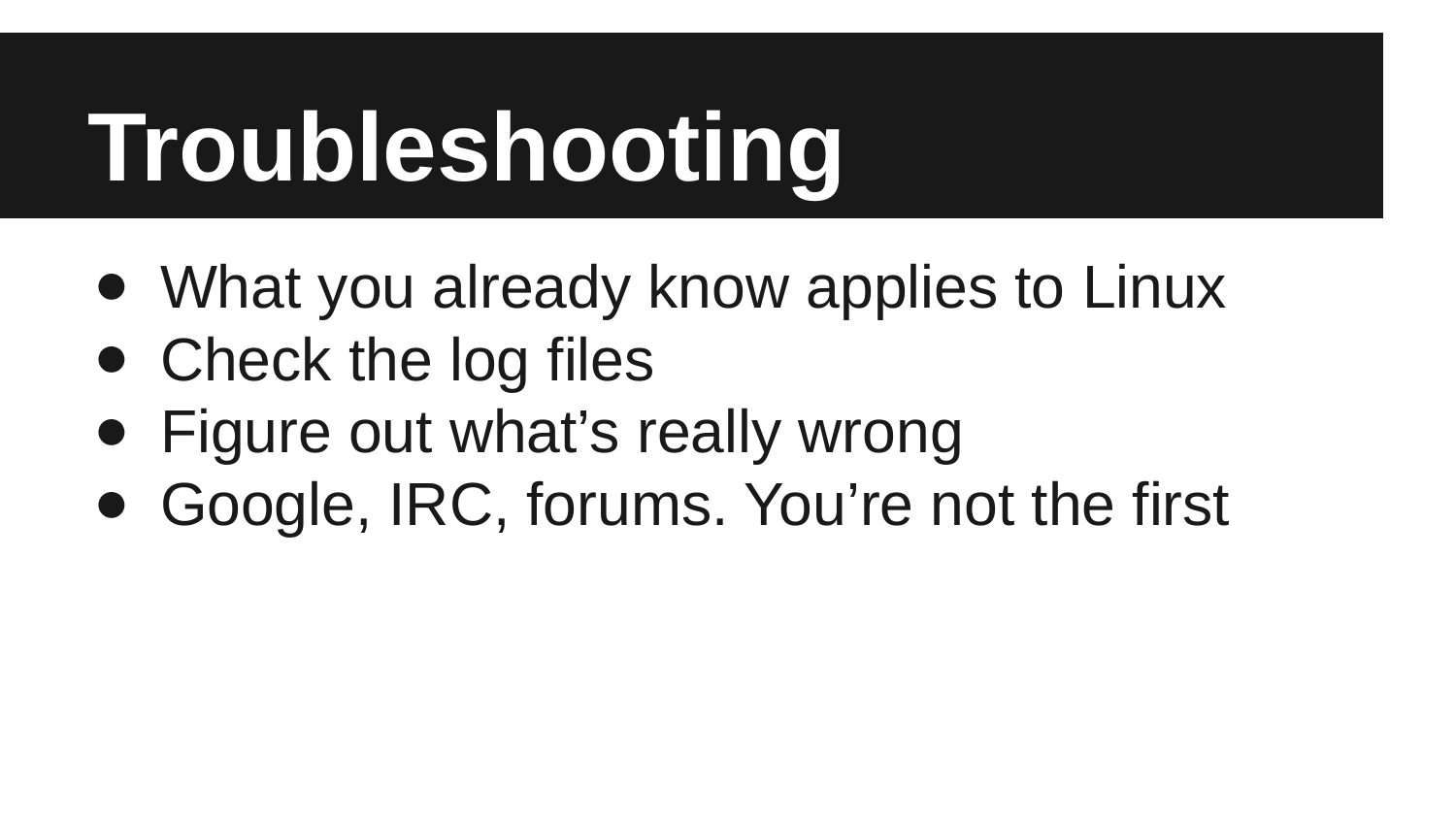

# Troubleshooting
What you already know applies to Linux
Check the log files
Figure out what’s really wrong
Google, IRC, forums. You’re not the first